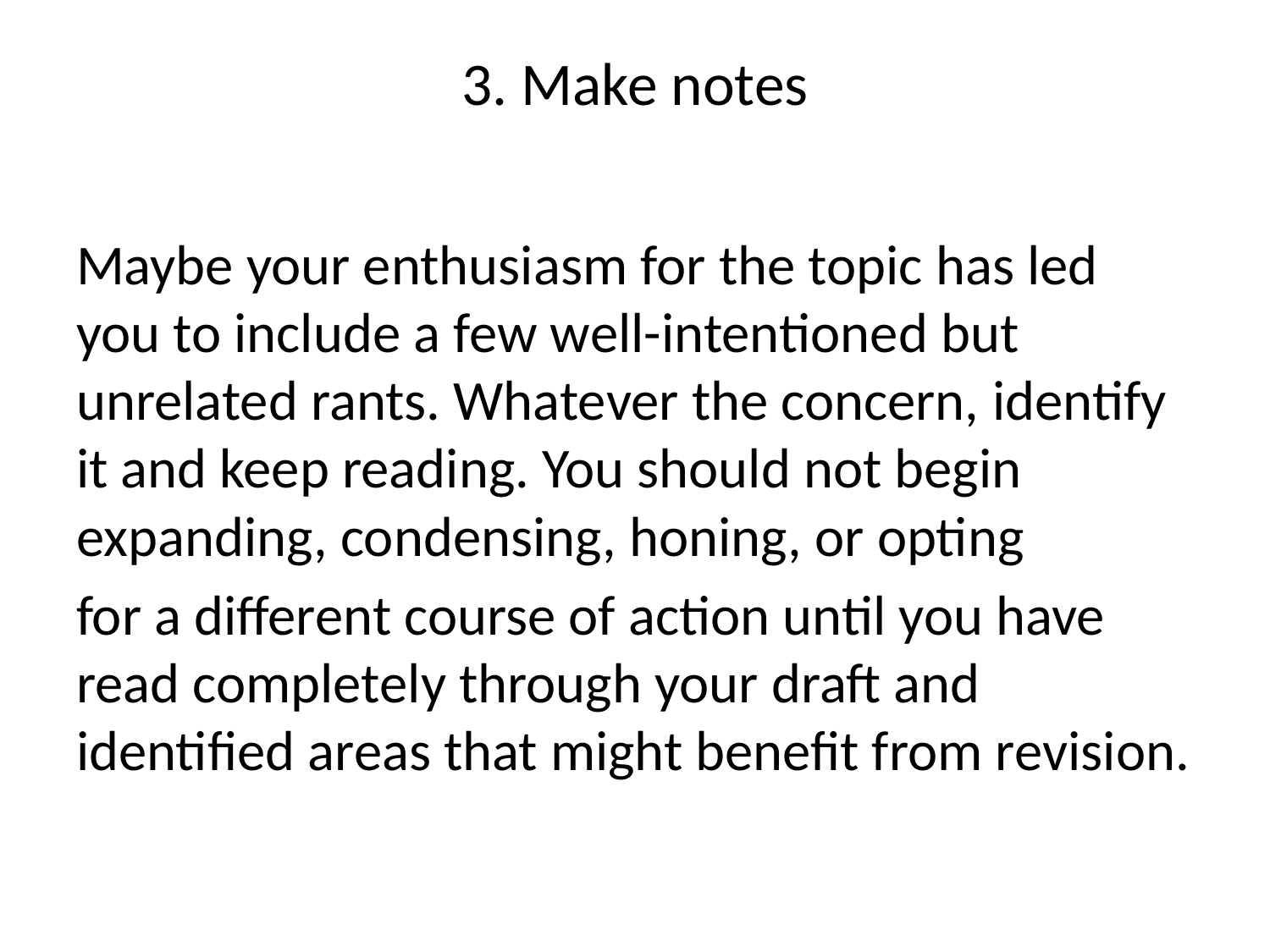

# 3. Make notes
Maybe your enthusiasm for the topic has led you to include a few well-intentioned but unrelated rants. Whatever the concern, identify it and keep reading. You should not begin expanding, condensing, honing, or opting
for a different course of action until you have read completely through your draft and identified areas that might benefit from revision.